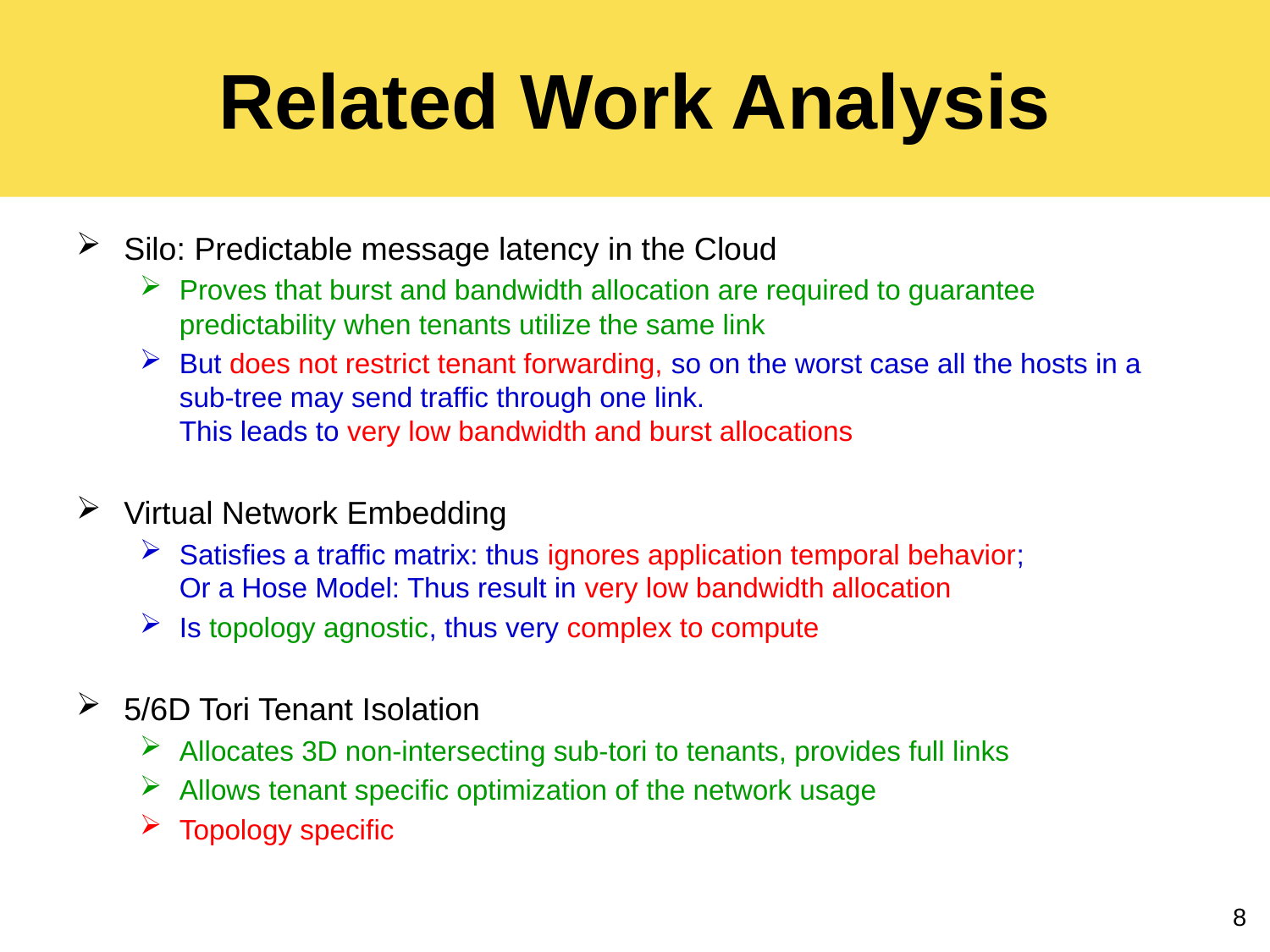

# Related Work Analysis
Silo: Predictable message latency in the Cloud
Proves that burst and bandwidth allocation are required to guarantee predictability when tenants utilize the same link
But does not restrict tenant forwarding, so on the worst case all the hosts in a sub-tree may send traffic through one link.
This leads to very low bandwidth and burst allocations

Virtual Network Embedding
Satisfies a traffic matrix: thus ignores application temporal behavior;
Or a Hose Model: Thus result in very low bandwidth allocation
Is topology agnostic, thus very complex to compute

5/6D Tori Tenant Isolation
Allocates 3D non-intersecting sub-tori to tenants, provides full links
Allows tenant specific optimization of the network usage
Topology specific